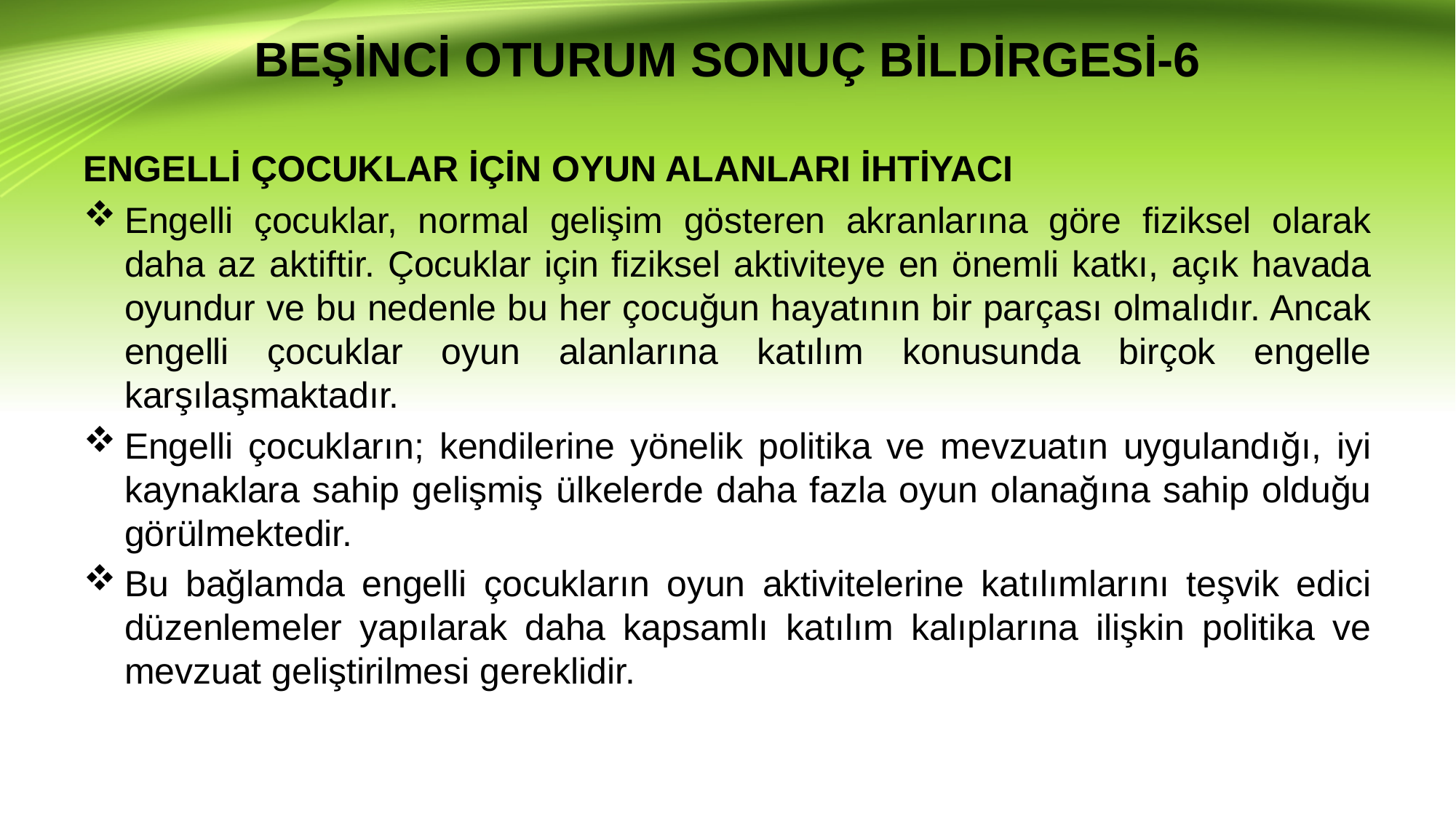

# BEŞİNCİ OTURUM SONUÇ BİLDİRGESİ-6
ENGELLİ ÇOCUKLAR İÇİN OYUN ALANLARI İHTİYACI
Engelli çocuklar, normal gelişim gösteren akranlarına göre fiziksel olarak daha az aktiftir. Çocuklar için fiziksel aktiviteye en önemli katkı, açık havada oyundur ve bu nedenle bu her çocuğun hayatının bir parçası olmalıdır. Ancak engelli çocuklar oyun alanlarına katılım konusunda birçok engelle karşılaşmaktadır.
Engelli çocukların; kendilerine yönelik politika ve mevzuatın uygulandığı, iyi kaynaklara sahip gelişmiş ülkelerde daha fazla oyun olanağına sahip olduğu görülmektedir.
Bu bağlamda engelli çocukların oyun aktivitelerine katılımlarını teşvik edici düzenlemeler yapılarak daha kapsamlı katılım kalıplarına ilişkin politika ve mevzuat geliştirilmesi gereklidir.
42